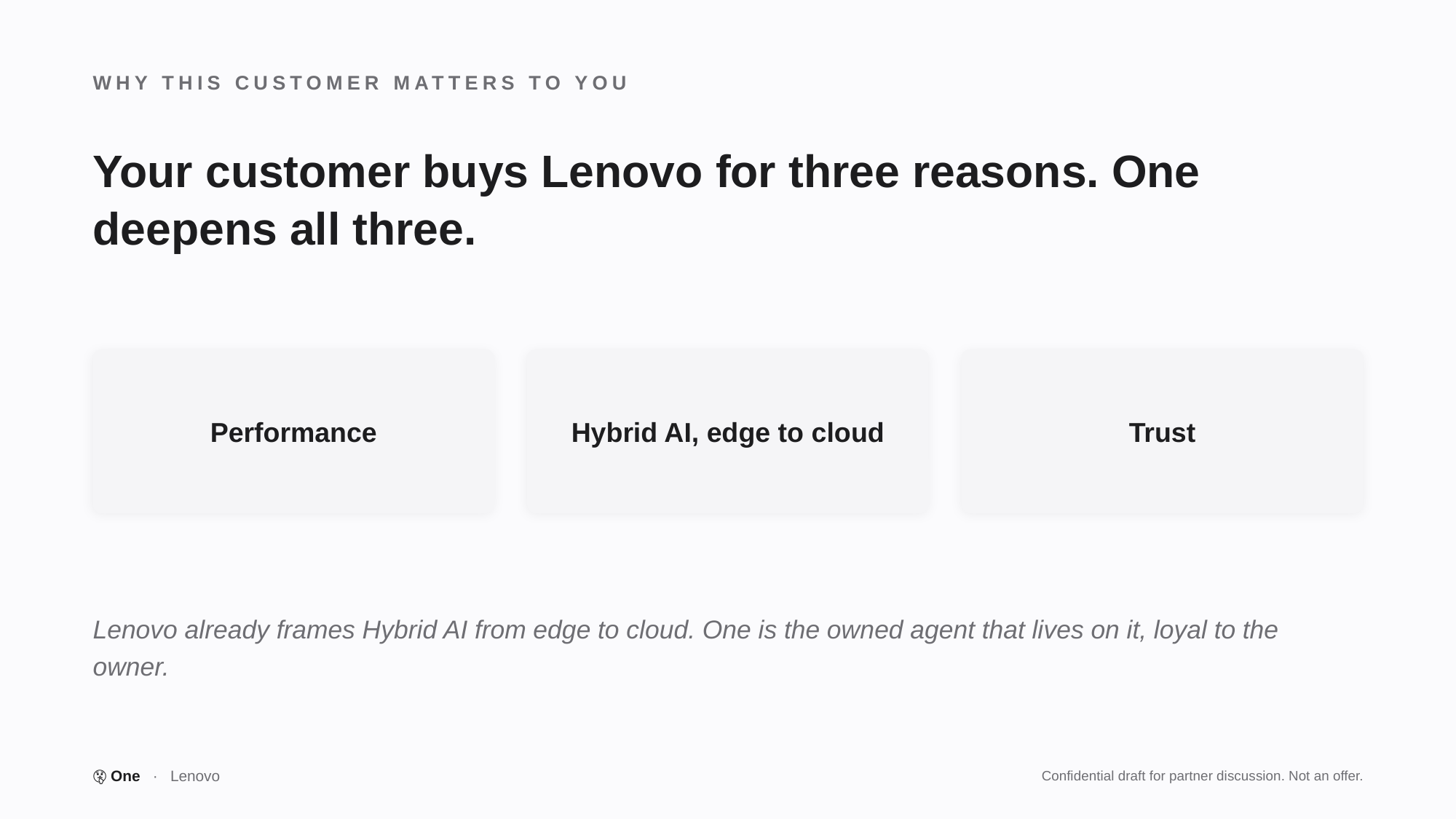

WHY THIS CUSTOMER MATTERS TO YOU
Your customer buys Lenovo for three reasons. One deepens all three.

Performance

Hybrid AI, edge to cloud

Trust
Lenovo already frames Hybrid AI from edge to cloud. One is the owned agent that lives on it, loyal to the owner.
🤫 One   ·   Lenovo
Confidential draft for partner discussion. Not an offer.